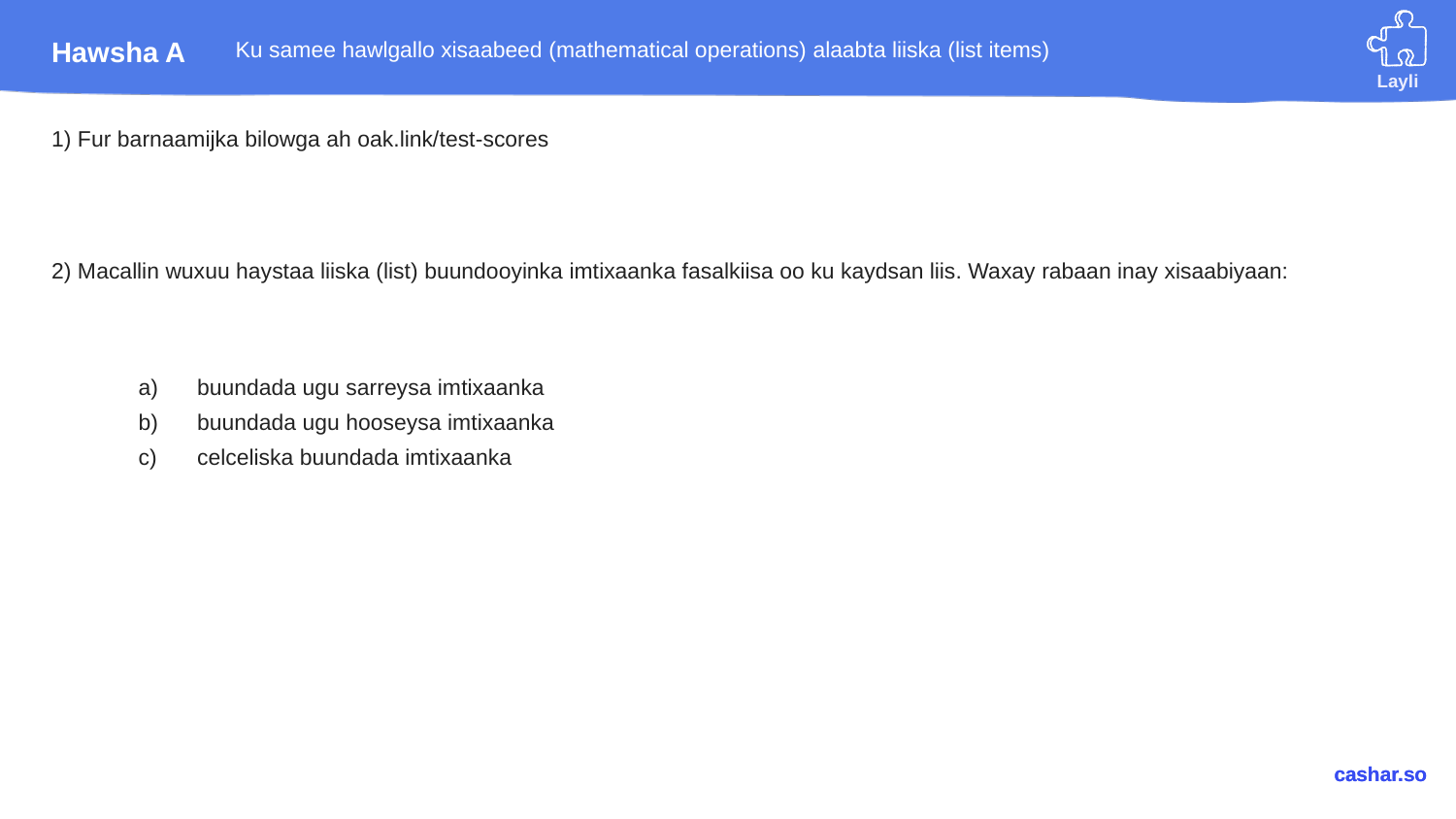

# Ku samee hawlgallo xisaabeed (mathematical operations) alaabta liiska (list items)
1) Fur barnaamijka bilowga ah oak.link/test-scores

2) Macallin wuxuu haystaa liiska (list) buundooyinka imtixaanka fasalkiisa oo ku kaydsan liis. Waxay rabaan inay xisaabiyaan:
buundada ugu sarreysa imtixaanka
buundada ugu hooseysa imtixaanka
celceliska buundada imtixaanka